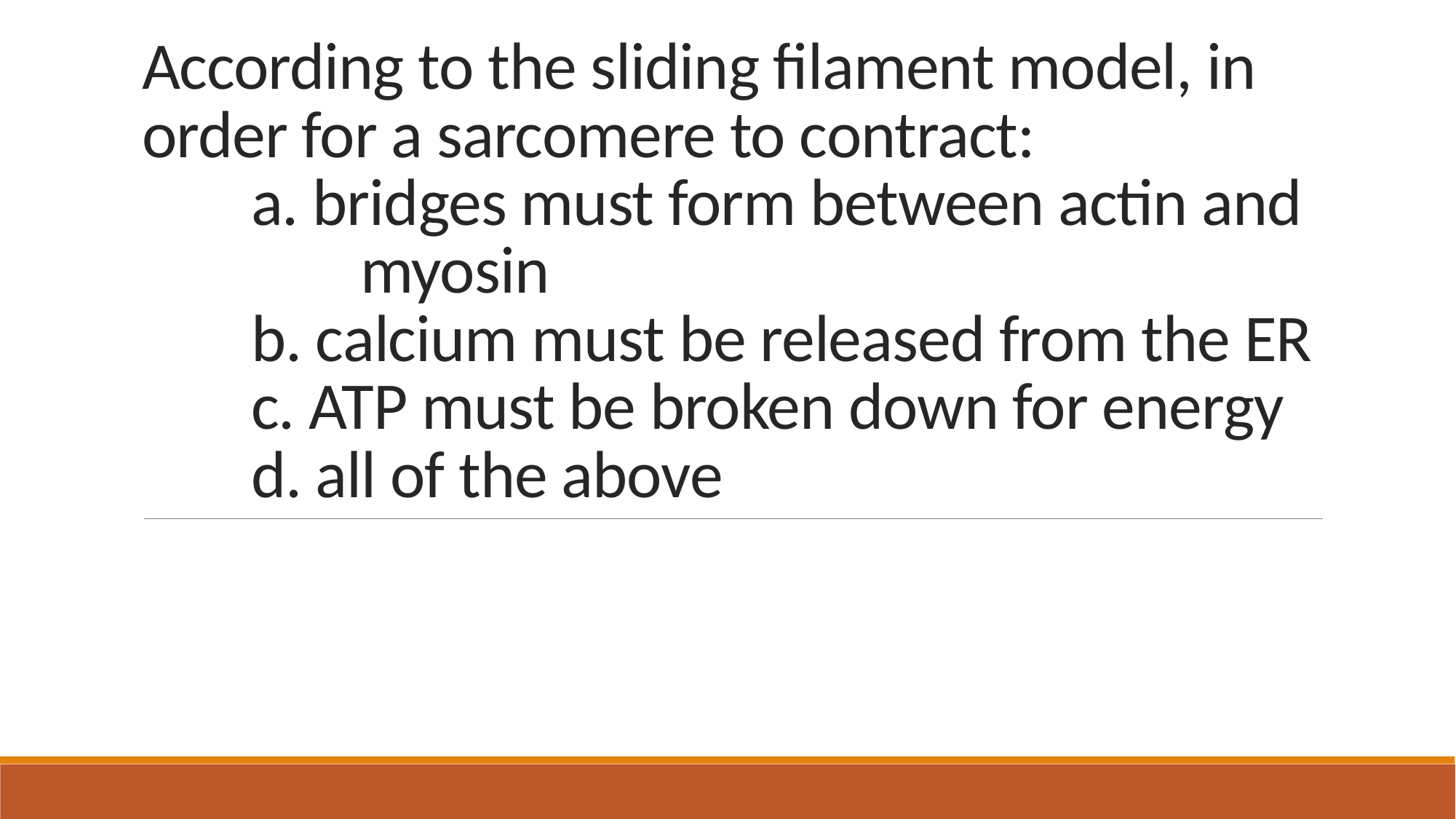

# According to the sliding filament model, in order for a sarcomere to contract: a. bridges must form between actin and 		myosin b. calcium must be released from the ER c. ATP must be broken down for energy d. all of the above